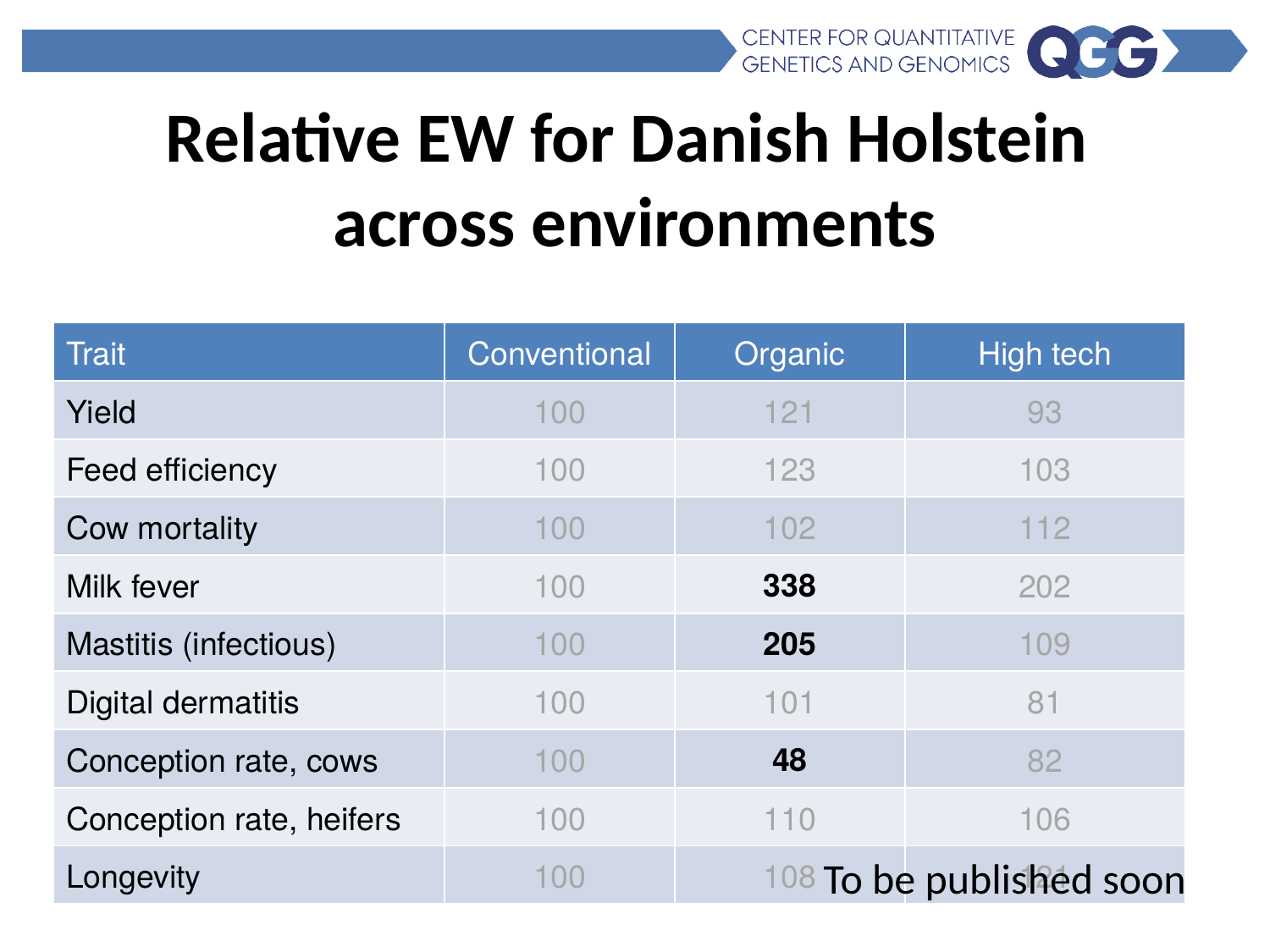

Relative EW for Danish Holstein
across environments
| Trait | Conventional | Organic | High tech |
| --- | --- | --- | --- |
| Yield | 100 | 121 | 93 |
| Feed efficiency | 100 | 123 | 103 |
| Cow mortality | 100 | 102 | 112 |
| Milk fever | 100 | 338 | 202 |
| Mastitis (infectious) | 100 | 205 | 109 |
| Digital dermatitis | 100 | 101 | 81 |
| Conception rate, cows | 100 | 48 | 82 |
| Conception rate, heifers | 100 | 110 | 106 |
| Longevity | 100 | 108 | 121 |
To be published soon